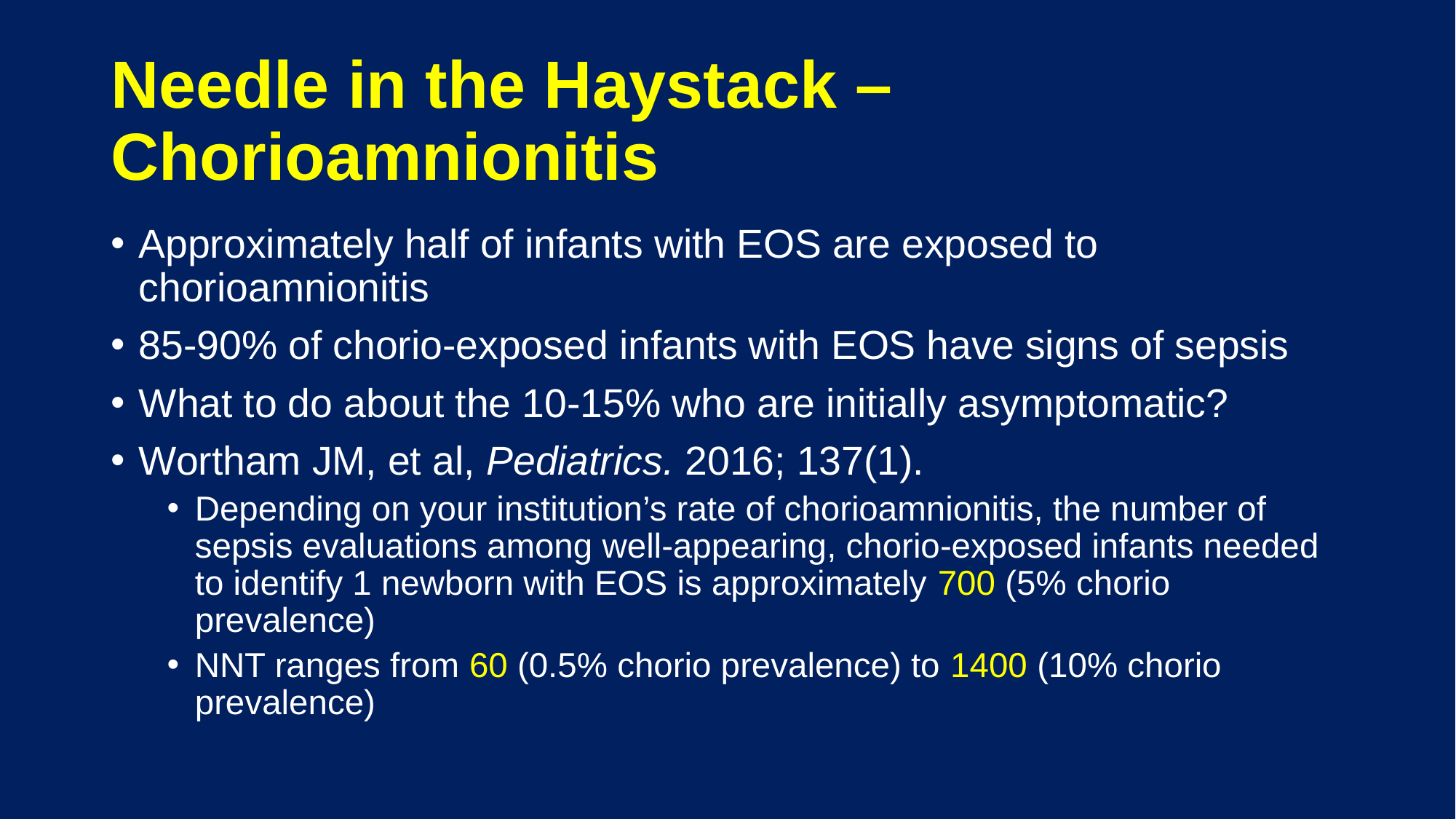

# Needle in the Haystack – Chorioamnionitis
Approximately half of infants with EOS are exposed to chorioamnionitis
85-90% of chorio-exposed infants with EOS have signs of sepsis
What to do about the 10-15% who are initially asymptomatic?
Wortham JM, et al, Pediatrics. 2016; 137(1).
Depending on your institution’s rate of chorioamnionitis, the number of sepsis evaluations among well-appearing, chorio-exposed infants needed to identify 1 newborn with EOS is approximately 700 (5% chorio prevalence)
NNT ranges from 60 (0.5% chorio prevalence) to 1400 (10% chorio prevalence)